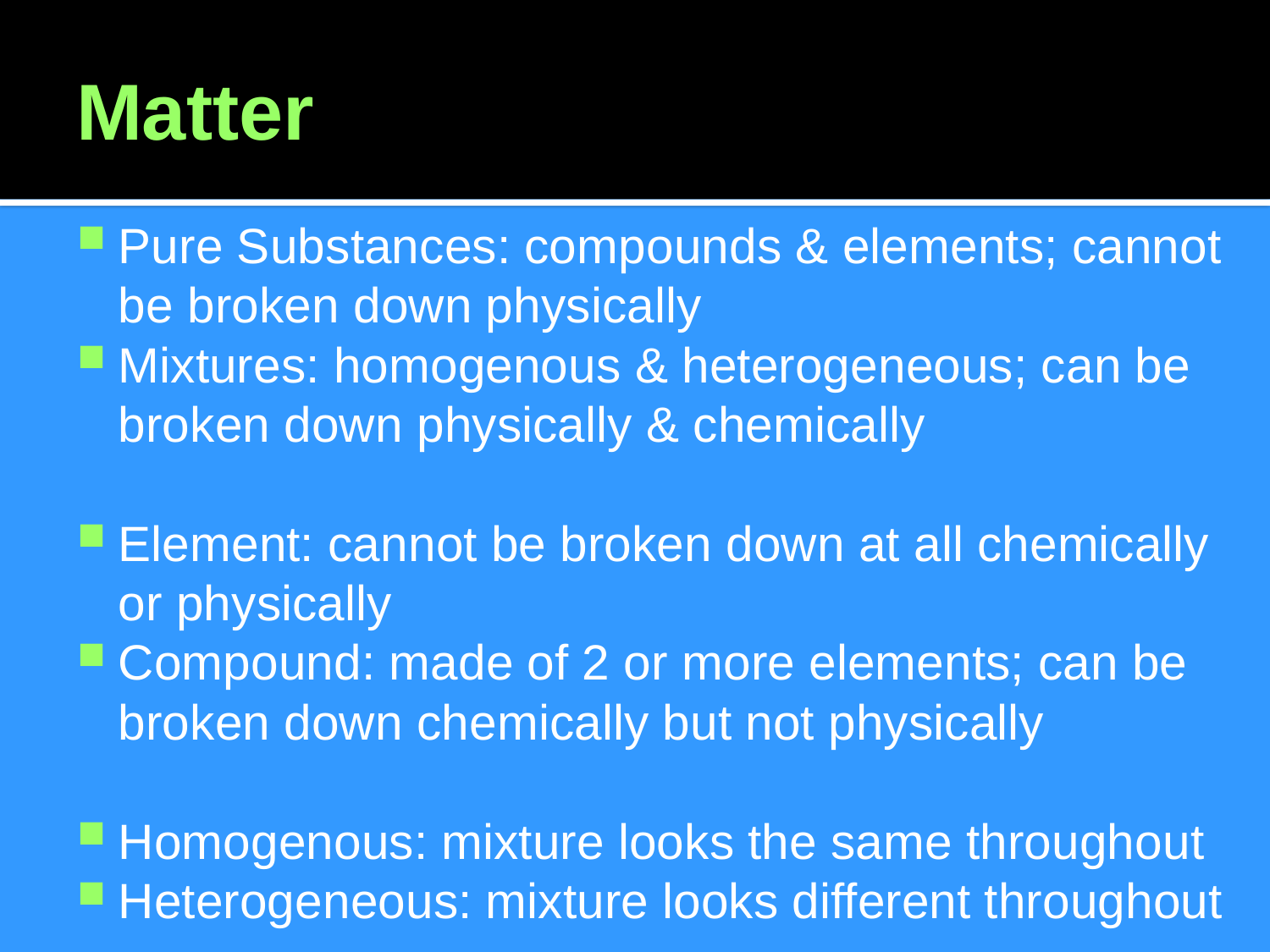

# Matter
Pure Substances: compounds & elements; cannot be broken down physically
Mixtures: homogenous & heterogeneous; can be broken down physically & chemically

Element: cannot be broken down at all chemically or physically
Compound: made of 2 or more elements; can be broken down chemically but not physically

Homogenous: mixture looks the same throughout
Heterogeneous: mixture looks different throughout